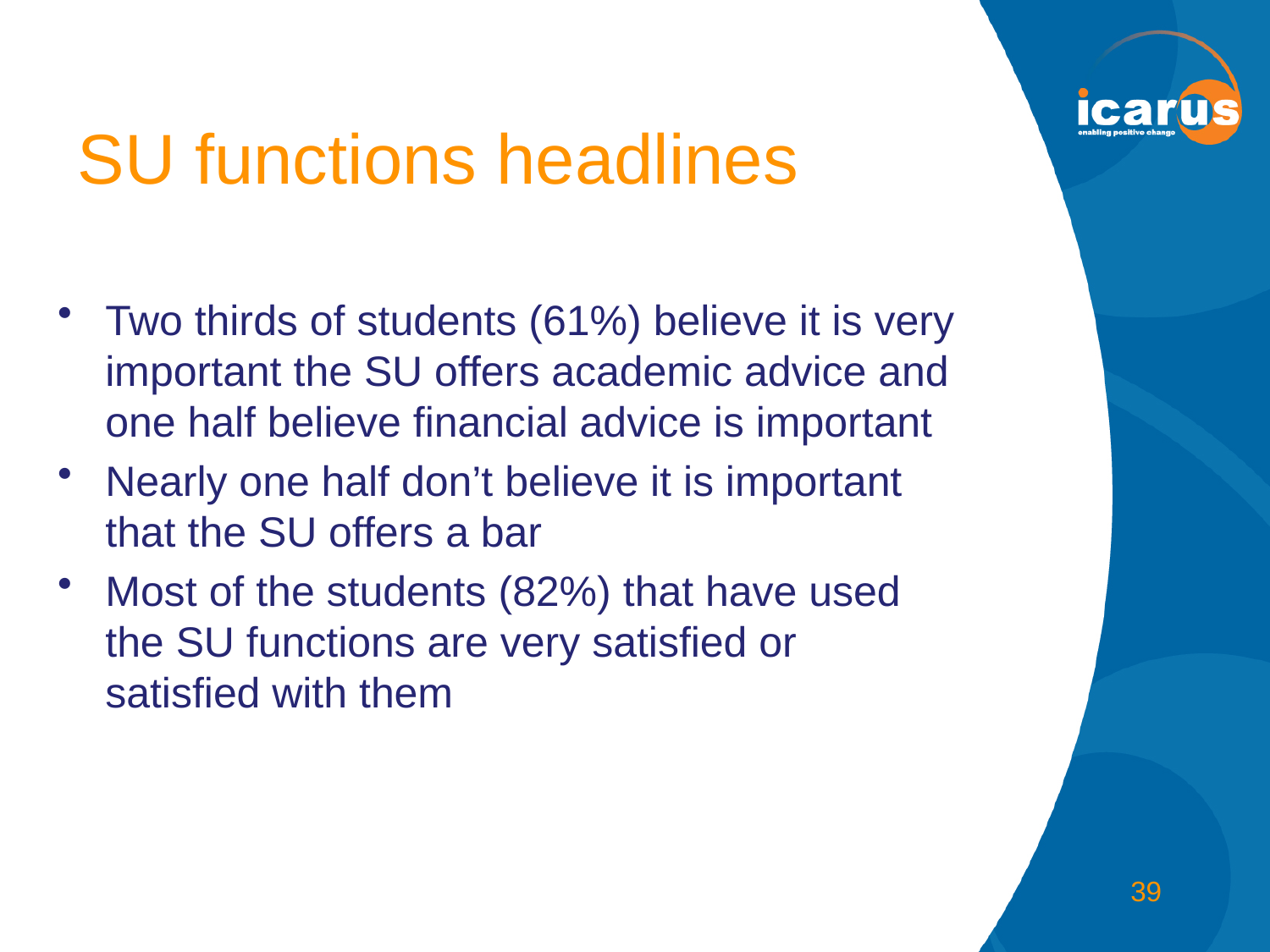

# SU functions headlines

Two thirds of students (61%) believe it is very important the SU offers academic advice and one half believe financial advice is important
Nearly one half don’t believe it is important that the SU offers a bar
Most of the students (82%) that have used the SU functions are very satisfied or satisfied with them

39